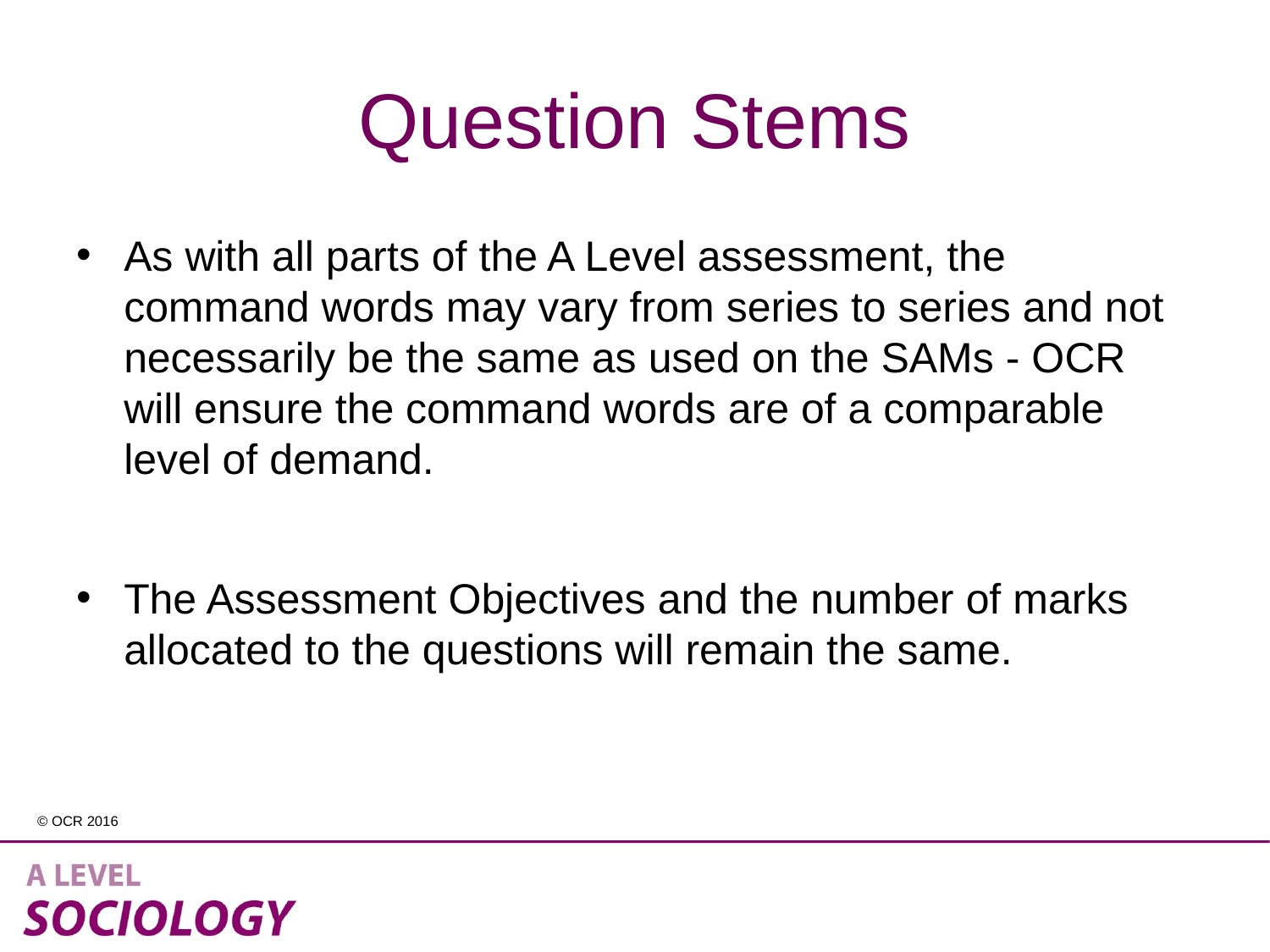

# Question Stems
As with all parts of the A Level assessment, the command words may vary from series to series and not necessarily be the same as used on the SAMs ‐ OCR will ensure the command words are of a comparable level of demand.

The Assessment Objectives and the number of marks allocated to the questions will remain the same.